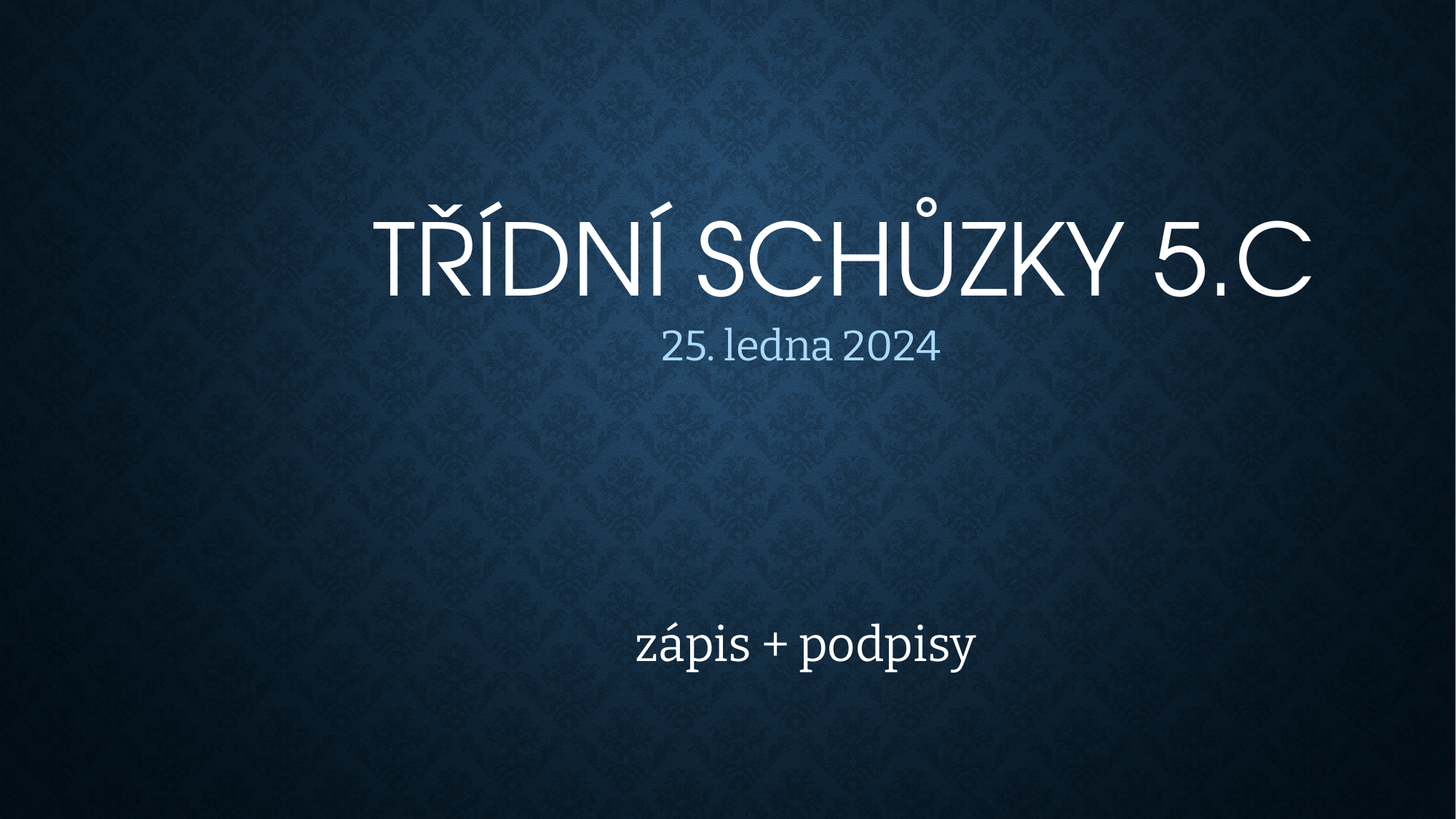

# Třídní schůzky 5.C
25. ledna 2024
zápis + podpisy